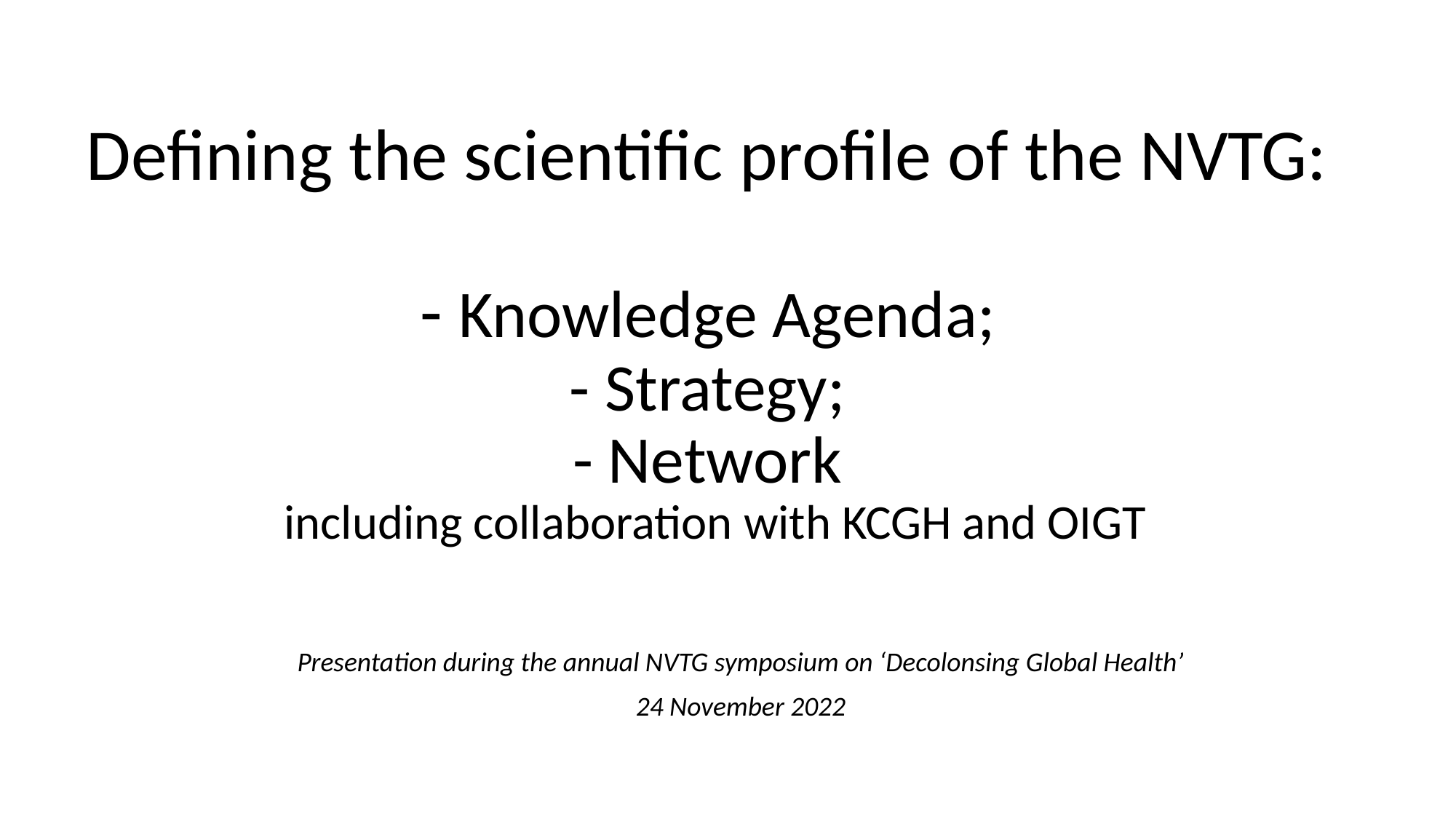

# Defining the scientific profile of the NVTG: - Knowledge Agenda; - Strategy; - Network including collaboration with KCGH and OIGT

Presentation during the annual NVTG symposium on ‘Decolonsing Global Health’
24 November 2022